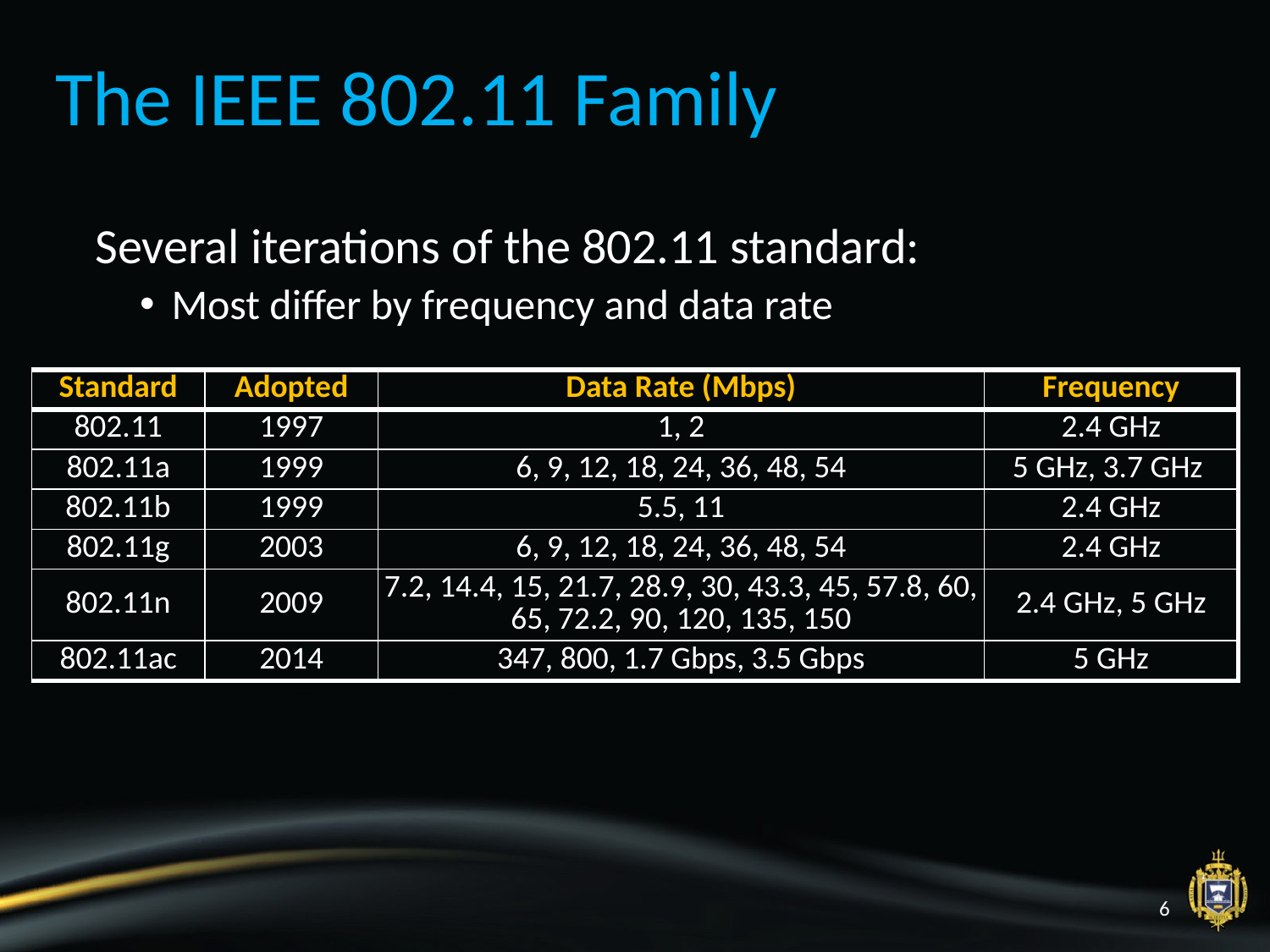

# The IEEE 802.11 Family

Several iterations of the 802.11 standard:
Most differ by frequency and data rate

| Standard | Adopted | Data Rate (Mbps) | Frequency |
| --- | --- | --- | --- |
| 802.11 | 1997 | 1, 2 | 2.4 GHz |
| 802.11a | 1999 | 6, 9, 12, 18, 24, 36, 48, 54 | 5 GHz, 3.7 GHz |
| 802.11b | 1999 | 5.5, 11 | 2.4 GHz |
| 802.11g | 2003 | 6, 9, 12, 18, 24, 36, 48, 54 | 2.4 GHz |
| 802.11n | 2009 | 7.2, 14.4, 15, 21.7, 28.9, 30, 43.3, 45, 57.8, 60, 65, 72.2, 90, 120, 135, 150 | 2.4 GHz, 5 GHz |
| 802.11ac | 2014 | 347, 800, 1.7 Gbps, 3.5 Gbps | 5 GHz |
6